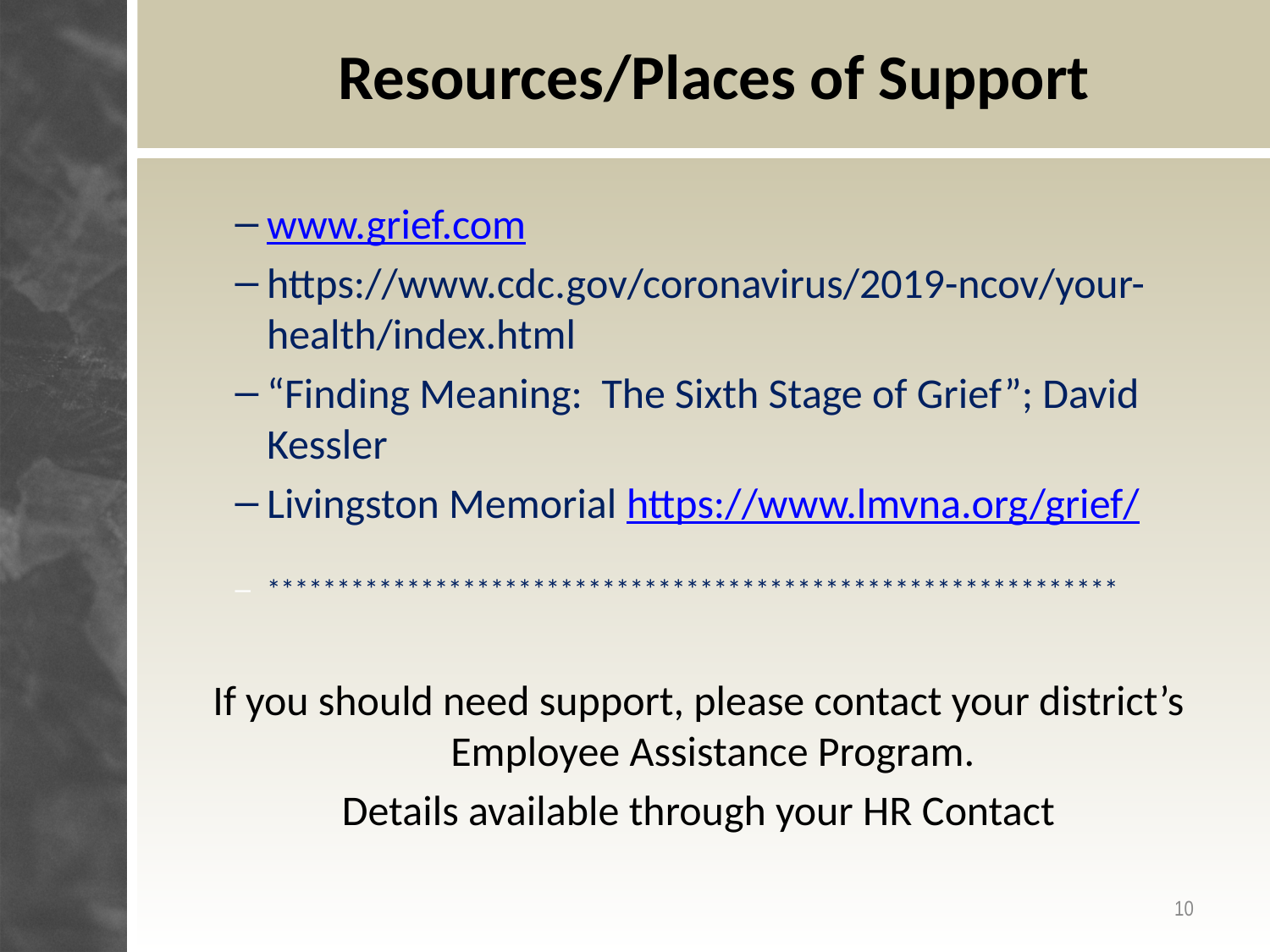

# Resources/Places of Support
www.grief.com
https://www.cdc.gov/coronavirus/2019-ncov/your-health/index.html
“Finding Meaning:  The Sixth Stage of Grief”; David Kessler
Livingston Memorial https://www.lmvna.org/grief/

*************************************************************

If you should need support, please contact your district’s Employee Assistance Program.
Details available through your HR Contact

10